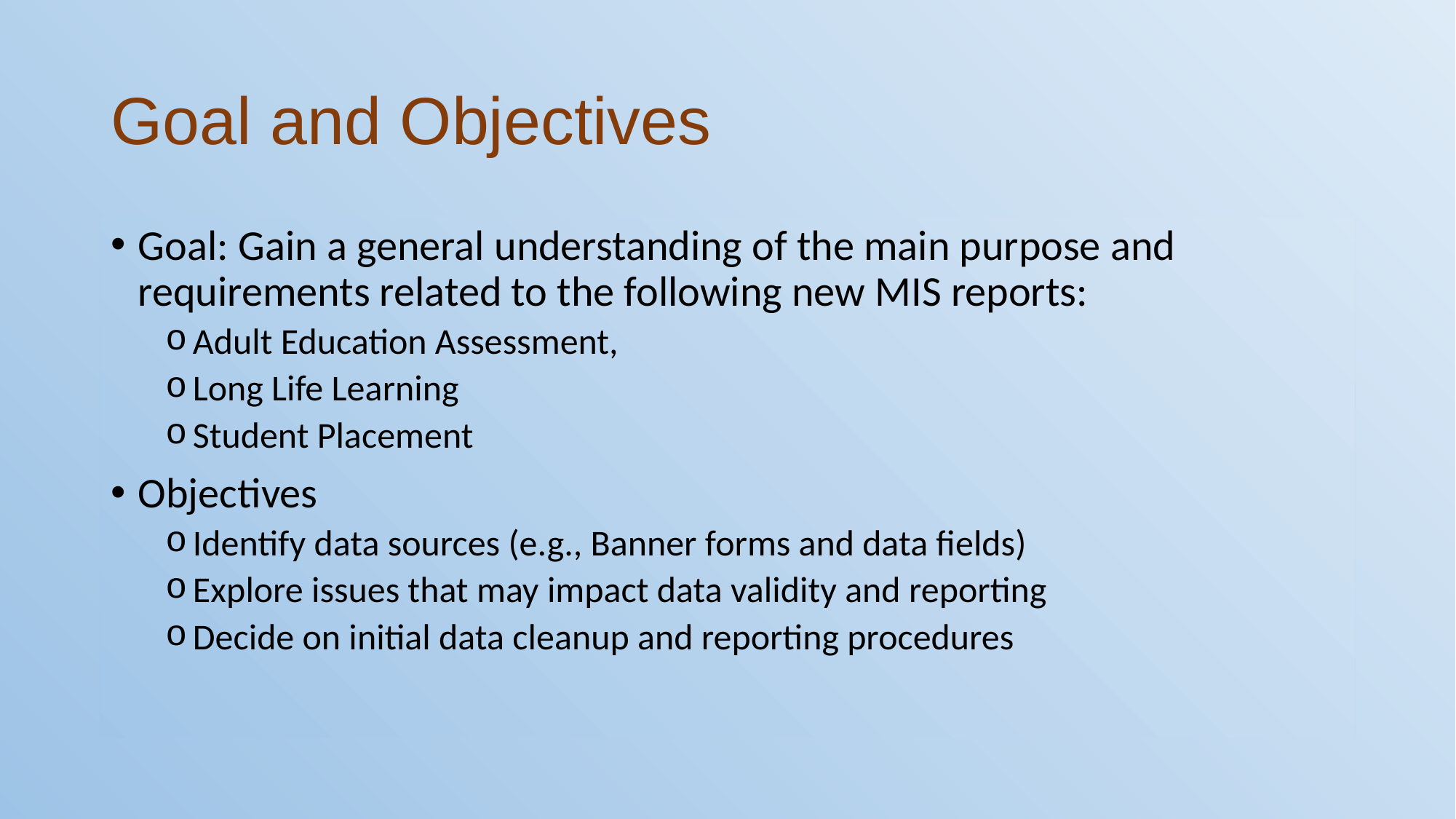

# Goal and Objectives
Goal: Gain a general understanding of the main purpose and requirements related to the following new MIS reports:
Adult Education Assessment,
Long Life Learning
Student Placement
Objectives
Identify data sources (e.g., Banner forms and data fields)
Explore issues that may impact data validity and reporting
Decide on initial data cleanup and reporting procedures